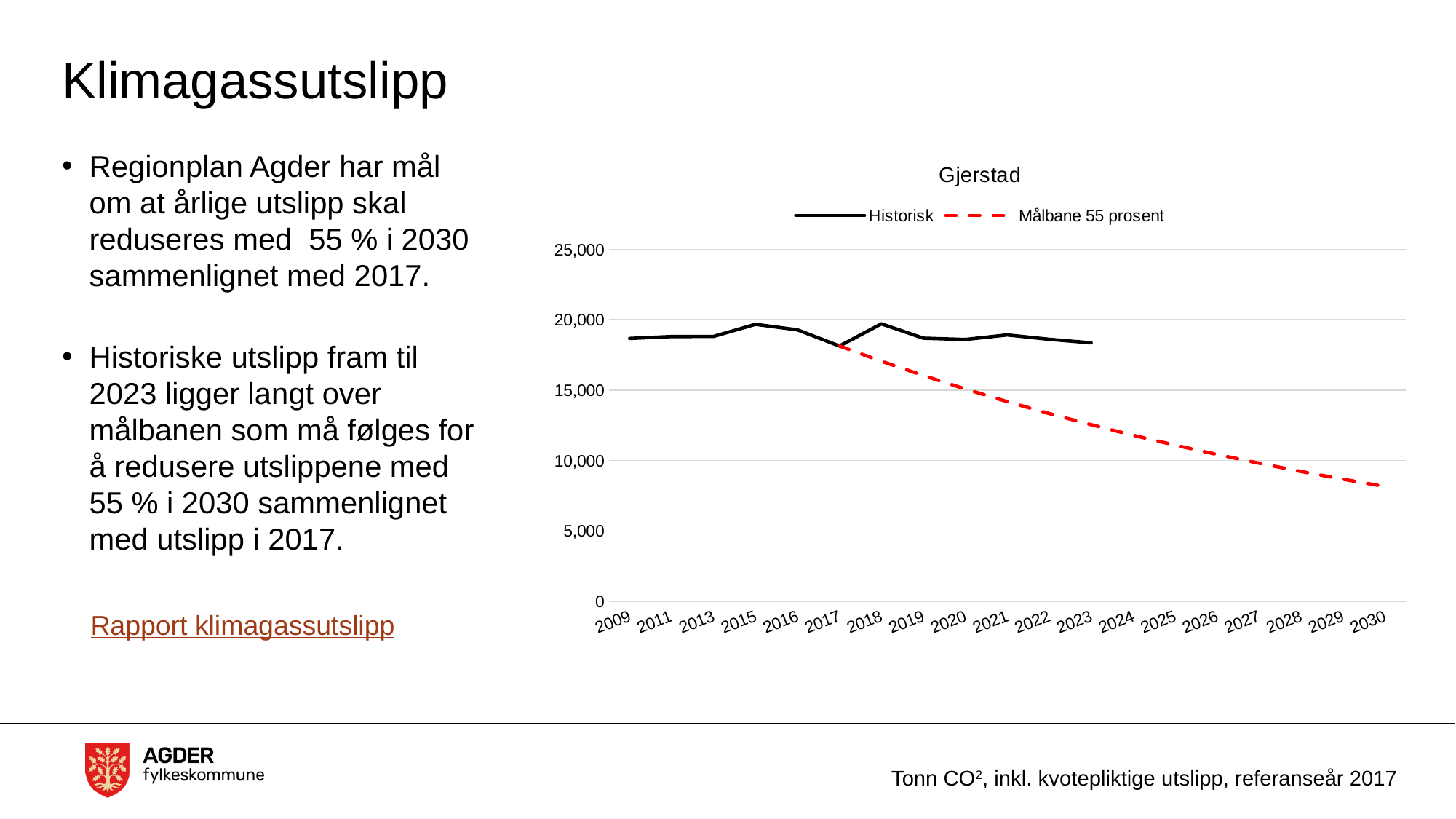

# Klimagassutslipp

### Chart:

| Category | Historisk | Målbane 55 prosent |
|---|---|---|
| 2009 | 18674.244865481236 | None |
| 2011 | 18811.817962663707 | None |
| 2013 | 18817.056975921754 | None |
| 2015 | 19678.139171509232 | None |
| 2016 | 19285.327412639122 | None |
| 2017 | 18134.94049375021 | 18134.94049375021 |
| 2018 | 19710.654260623312 | 17054.49700901356 |
| 2019 | 18690.766529326716 | 16038.424186210552 |
| 2020 | 18601.566955060338 | 15082.8869500445 |
| 2021 | 18925.395082337167 | 14184.27871133475 |
| 2022 | 18614.096107695103 | 13339.207754270848 |
| 2023 | 18363.661644399235 | 12544.4844346869 |
| 2024 | None | 11797.109141037123 |
| 2025 | None | 11094.260972632414 |
| 2026 | None | 10433.28709240492 |
| 2027 | None | 9811.69271401362 |
| 2028 | None | 9227.131685498116 |
| 2029 | None | 8677.397633939509 |
| 2030 | None | 8160.41563770466 |
Regionplan Agder har mål om at årlige utslipp skal reduseres med  55 % i 2030 sammenlignet med 2017.

Historiske utslipp fram til 2023 ligger langt over målbanen som må følges for å redusere utslippene med 55 % i 2030 sammenlignet med utslipp i 2017.
Rapport klimagassutslipp
Tonn CO2, inkl. kvotepliktige utslipp, referanseår 2017